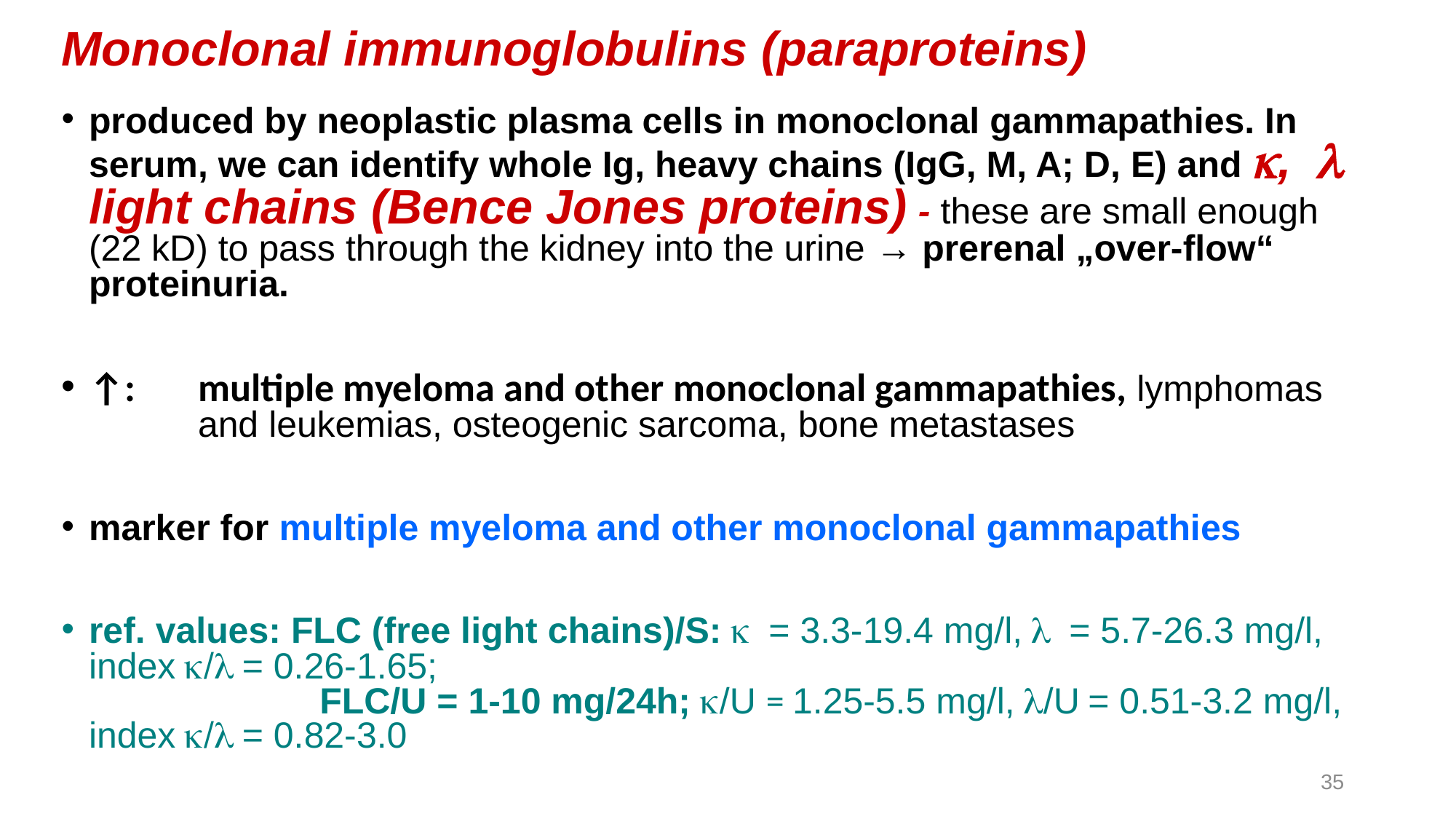

# Monoclonal immunoglobulins (paraproteins)
produced by neoplastic plasma cells in monoclonal gammapathies. In serum, we can identify whole Ig, heavy chains (IgG, M, A; D, E) and κ, λ light chains (Bence Jones proteins) - these are small enough (22 kD) to pass through the kidney into the urine → prerenal „over-flow“ proteinuria.

↑:	multiple myeloma and other monoclonal gammapathies, lymphomas 	and leukemias, osteogenic sarcoma, bone metastases

marker for multiple myeloma and other monoclonal gammapathies

ref. values: FLC (free light chains)/S: κ = 3.3-19.4 mg/l, λ = 5.7-26.3 mg/l, index κ/λ = 0.26-1.65; 									            FLC/U = 1-10 mg/24h; κ/U = 1.25-5.5 mg/l, λ/U = 0.51-3.2 mg/l, index κ/λ = 0.82-3.0
35